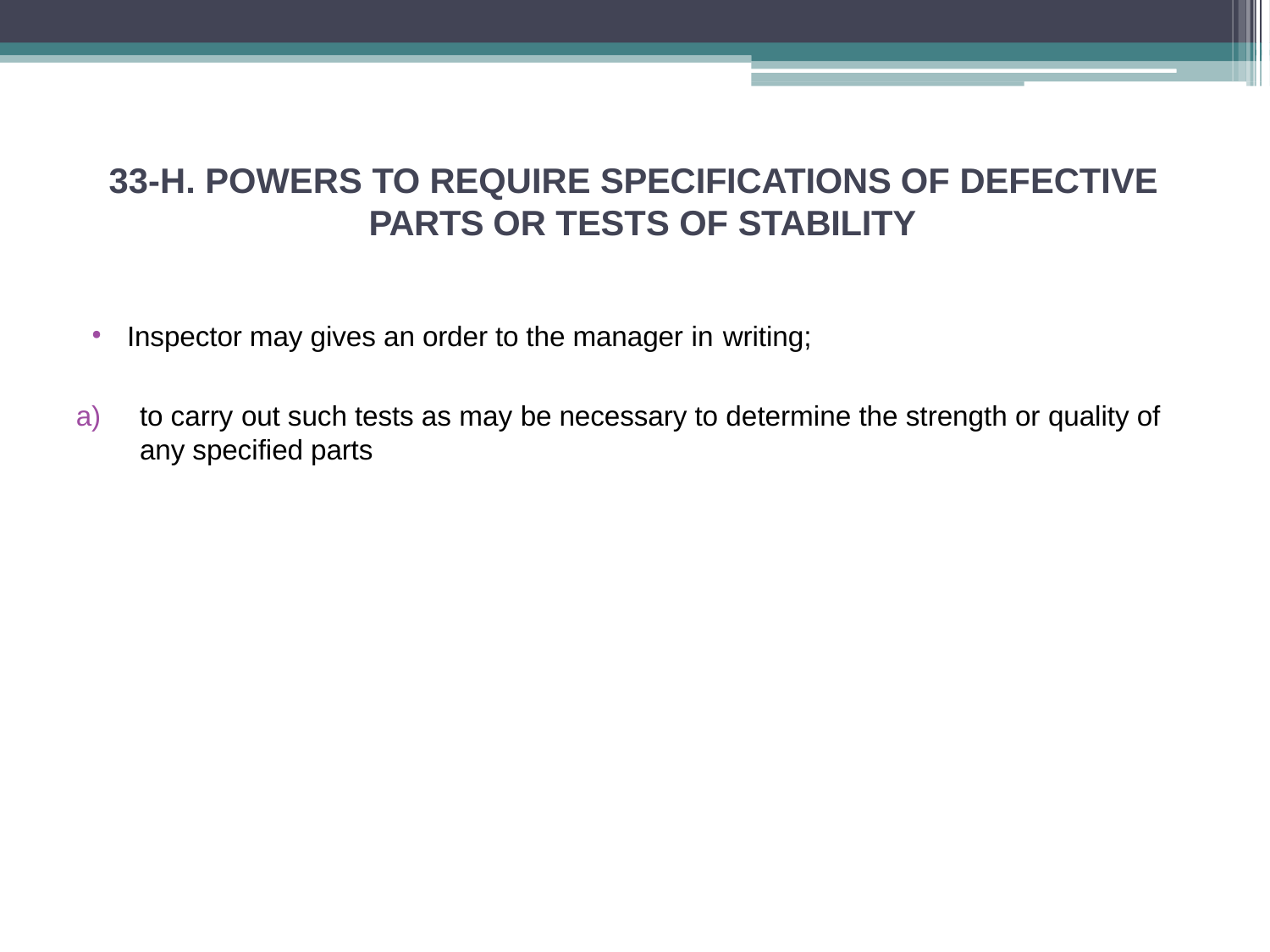

# 33-H. POWERS TO REQUIRE SPECIFICATIONS OF DEFECTIVE  PARTS OR TESTS OF STABILITY
Inspector may gives an order to the manager in writing;

a)	to carry out such tests as may be necessary to determine the strength or quality of  any specified parts